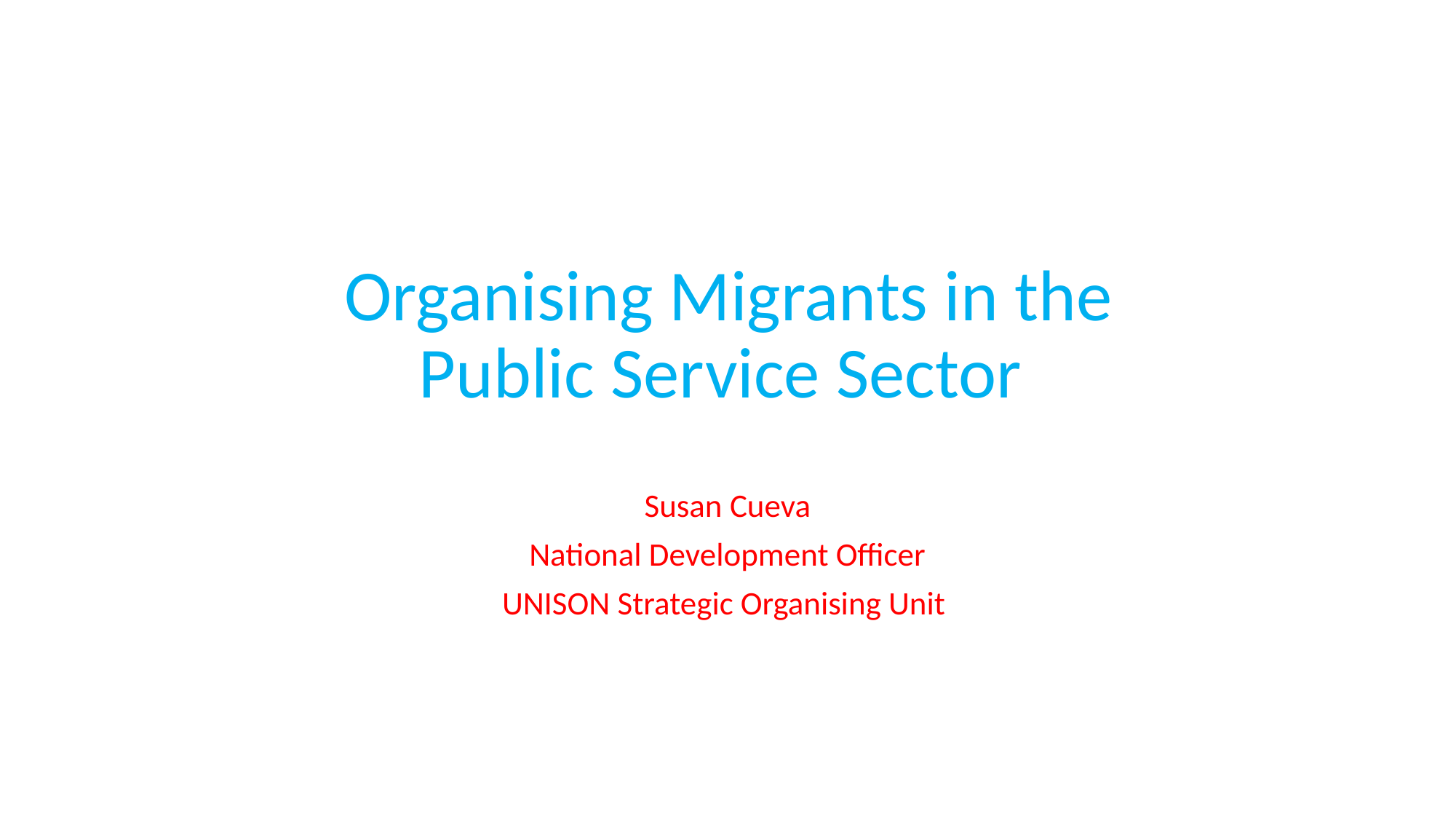

# Organising Migrants in the Public Service Sector

Susan Cueva
National Development Officer
UNISON Strategic Organising Unit